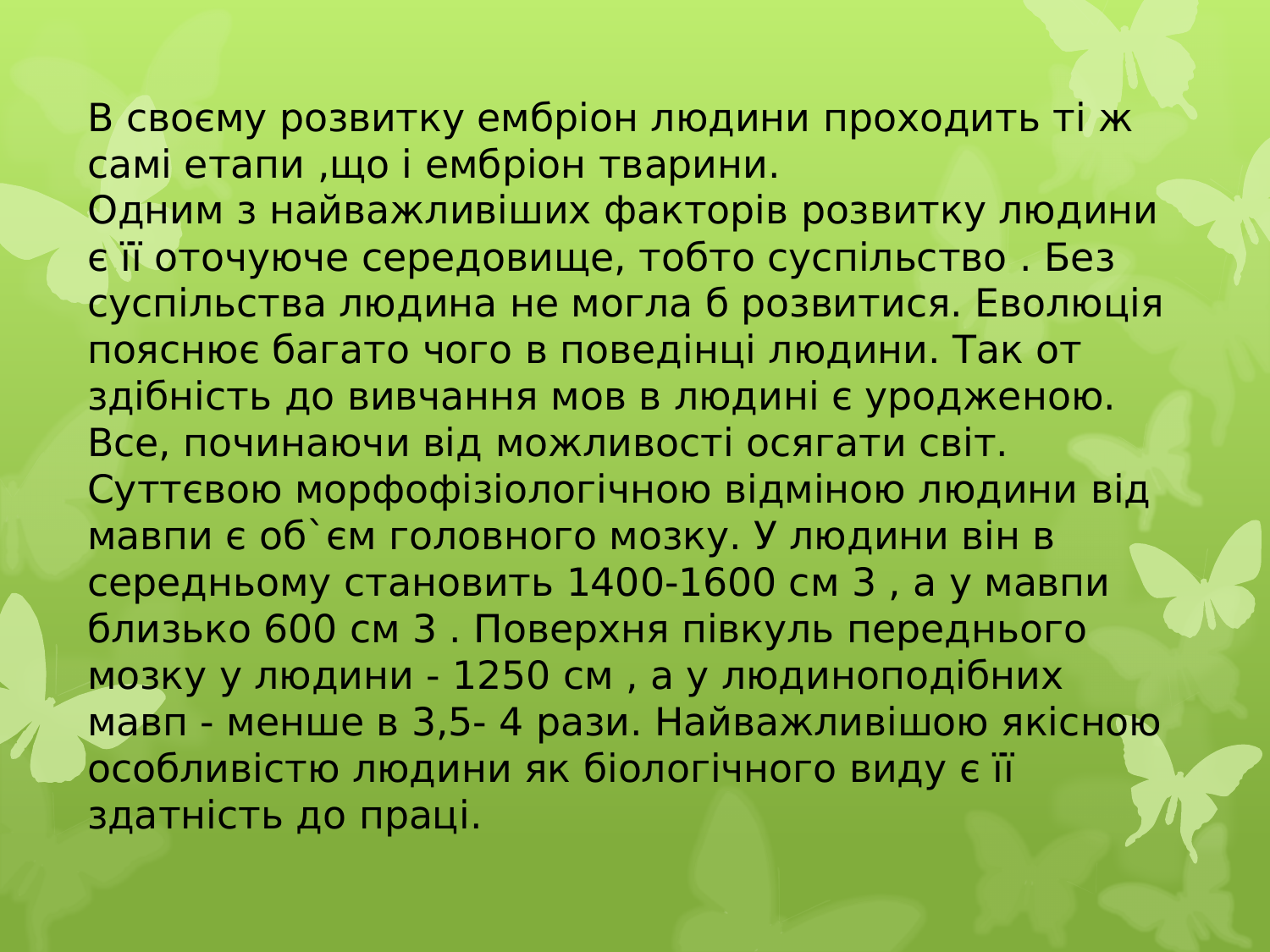

В своєму розвитку ембріон людини проходить ті ж самі етапи ,що і ембріон тварини. 
Одним з найважливіших факторів розвитку людини є її оточуюче середовище, тобто суспільство . Без суспільства людина не могла б розвитися. Еволюція пояснює багато чого в поведінці людини. Так от здібність до вивчання мов в людині є уродженою. Все, починаючи від можливості осягати світ.
Суттєвою морфофізіологічною відміною людини від мавпи є об`єм головного мозку. У людини він в середньому становить 1400-1600 см 3 , а у мавпи близько 600 см 3 . Поверхня півкуль переднього мозку у людини - 1250 см , а у людиноподібних мавп - менше в 3,5- 4 рази. Найважливішою якісною особливістю людини як біологічного виду є її здатність до праці.